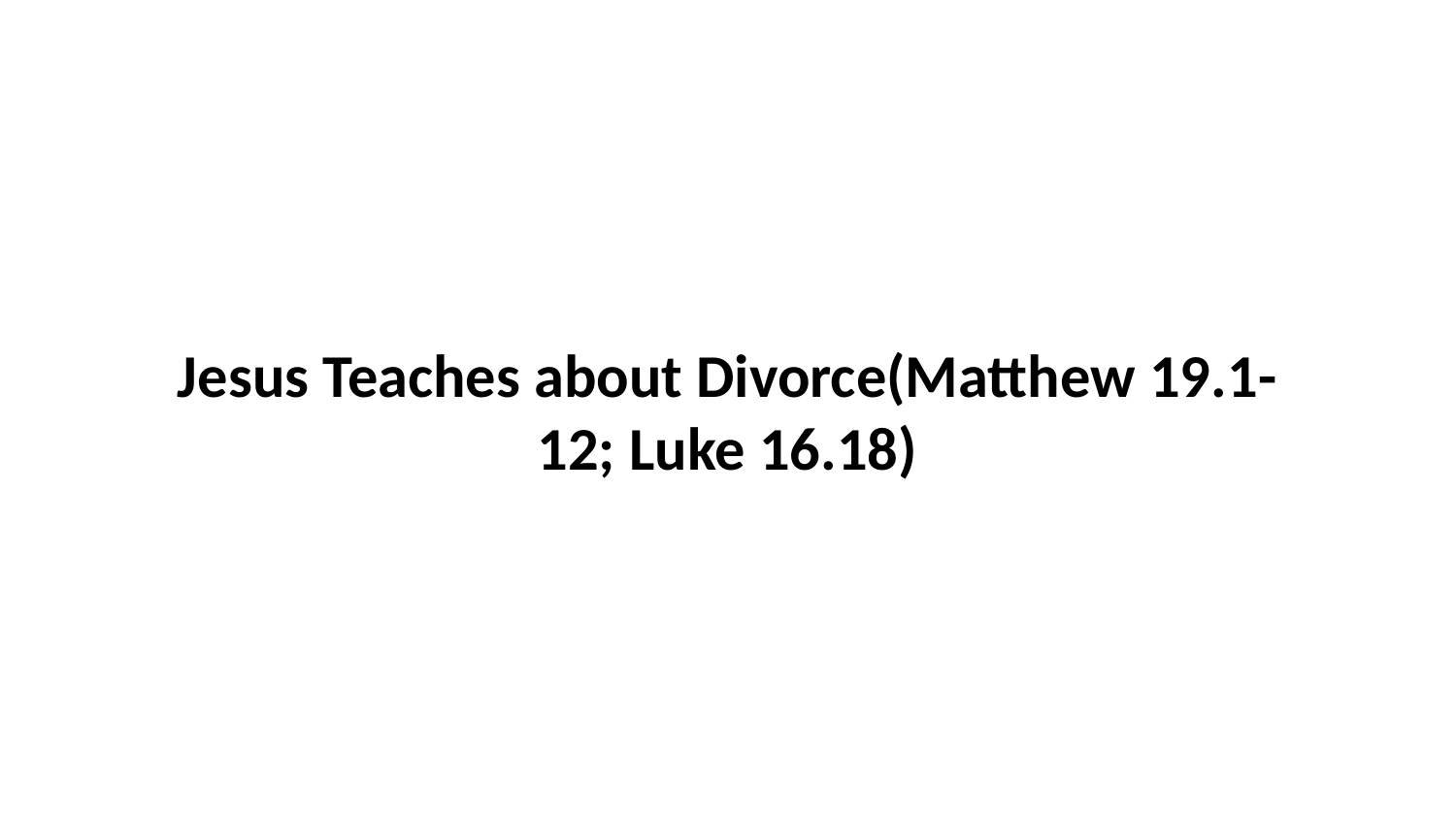

Jesus Teaches about Divorce(Matthew 19.1-12; Luke 16.18)